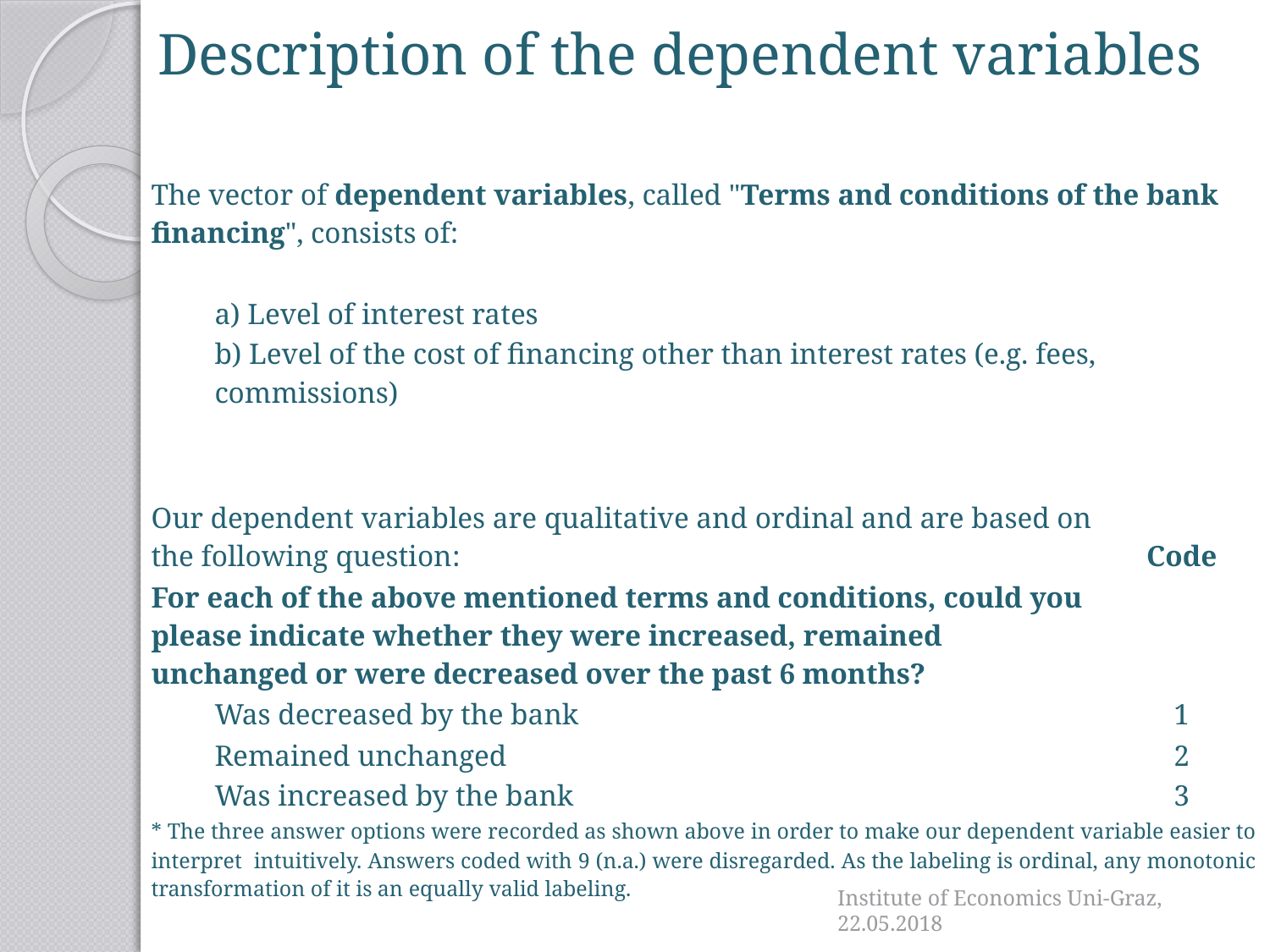

Description of the dependent variables
| The vector of dependent variables, called "Terms and conditions of the bank financing", consists of: |  |
| --- | --- |
|  |  |
| a) Level of interest rates |  |
| b) Level of the cost of financing other than interest rates (e.g. fees, commissions) |  |
|  |  |
|  |  |
| Our dependent variables are qualitative and ordinal and are based on the following question: | Code |
| For each of the above mentioned terms and conditions, could you please indicate whether they were increased, remained unchanged or were decreased over the past 6 months? |  |
| Was decreased by the bank | 1 |
| Remained unchanged | 2 |
| Was increased by the bank | 3 |
| \* The three answer options were recorded as shown above in order to make our dependent variable easier to interpret intuitively. Answers coded with 9 (n.a.) were disregarded. As the labeling is ordinal, any monotonic transformation of it is an equally valid labeling. |  |
Institute of Economics Uni-Graz, 22.05.2018